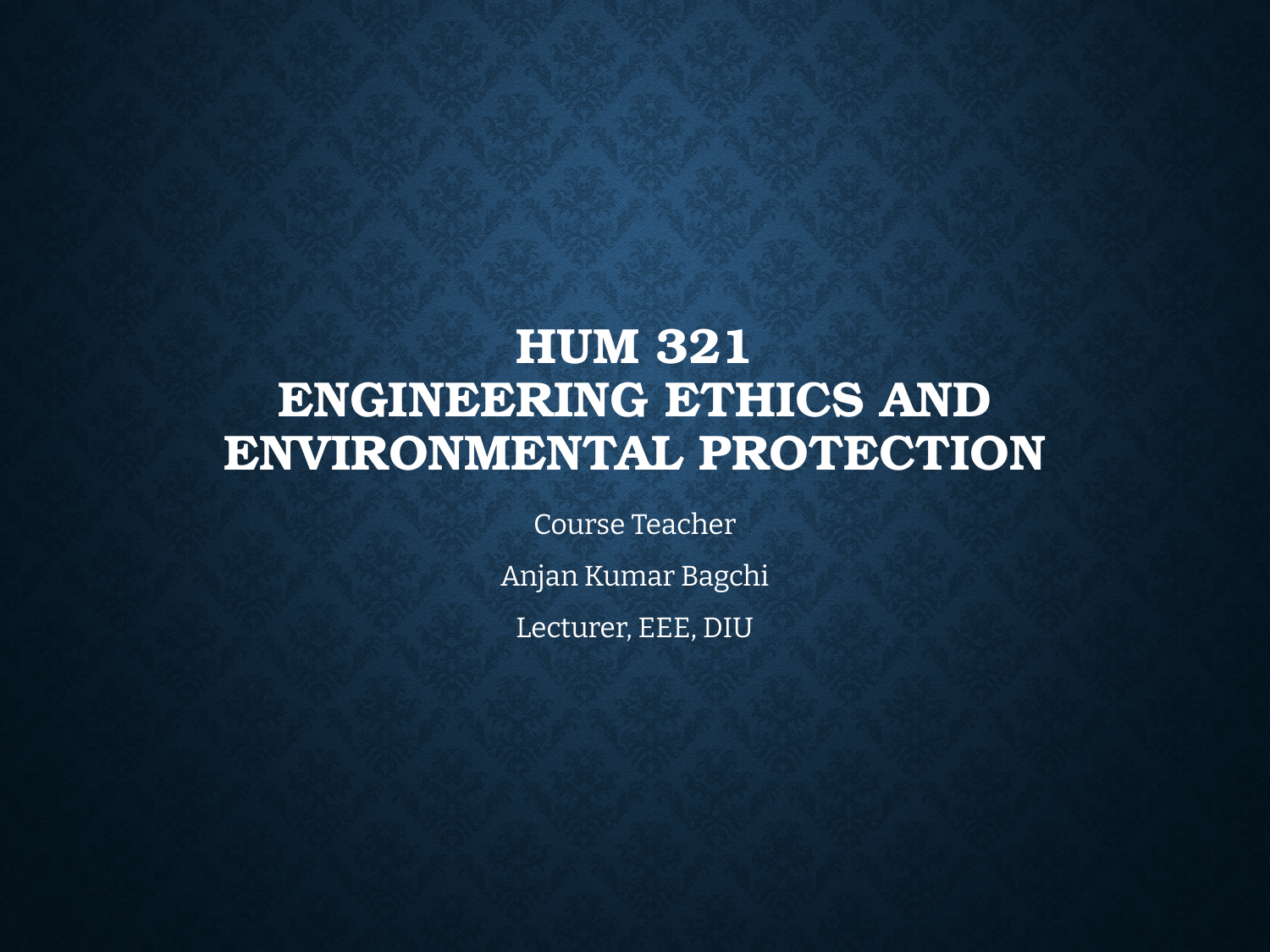

# HUM 321 Engineering Ethics and Environmental Protection
Course Teacher
Anjan Kumar Bagchi
Lecturer, EEE, DIU